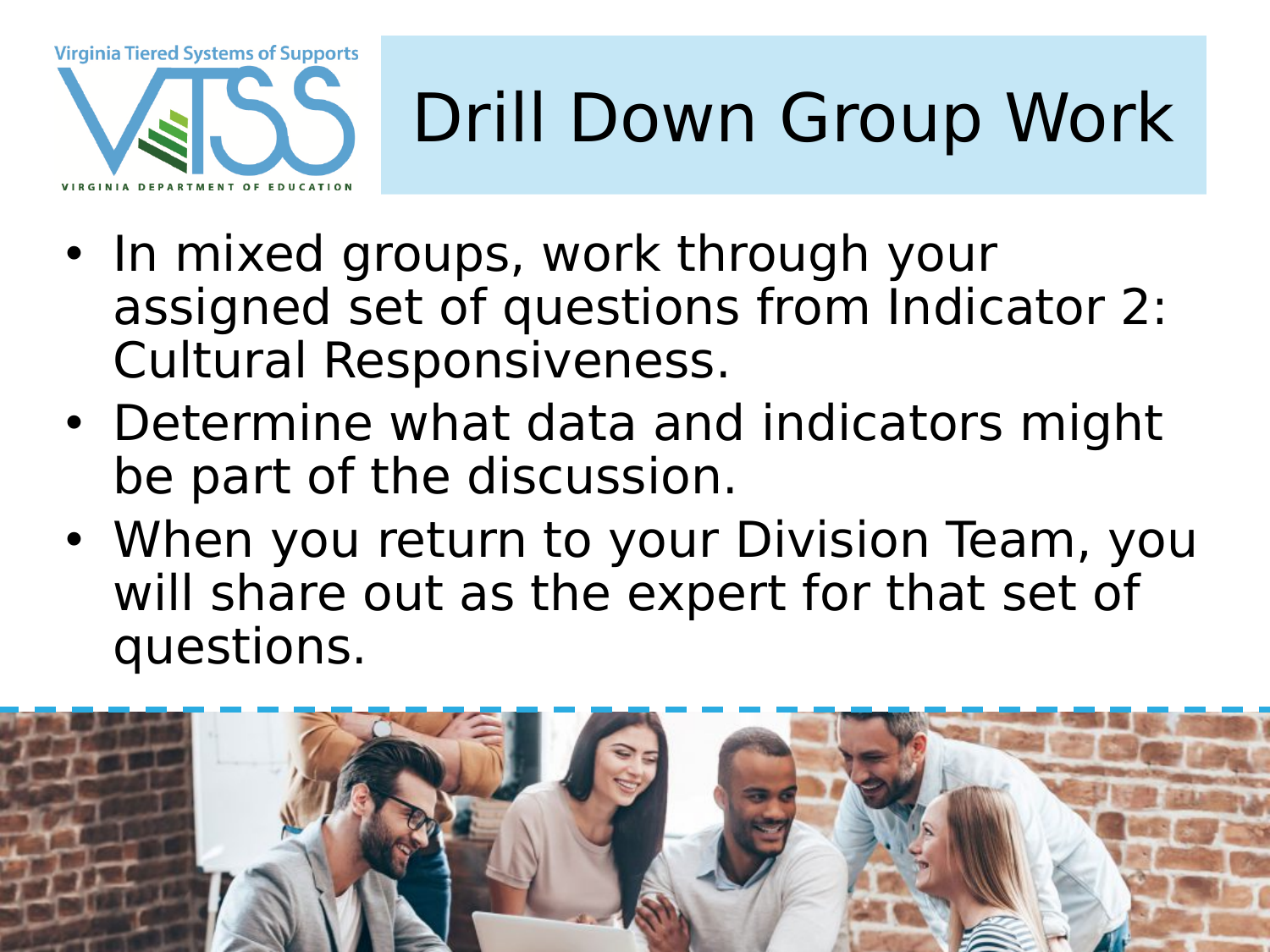

# Drill Down Group Work
In mixed groups, work through your assigned set of questions from Indicator 2: Cultural Responsiveness.
Determine what data and indicators might be part of the discussion.
When you return to your Division Team, you will share out as the expert for that set of questions.